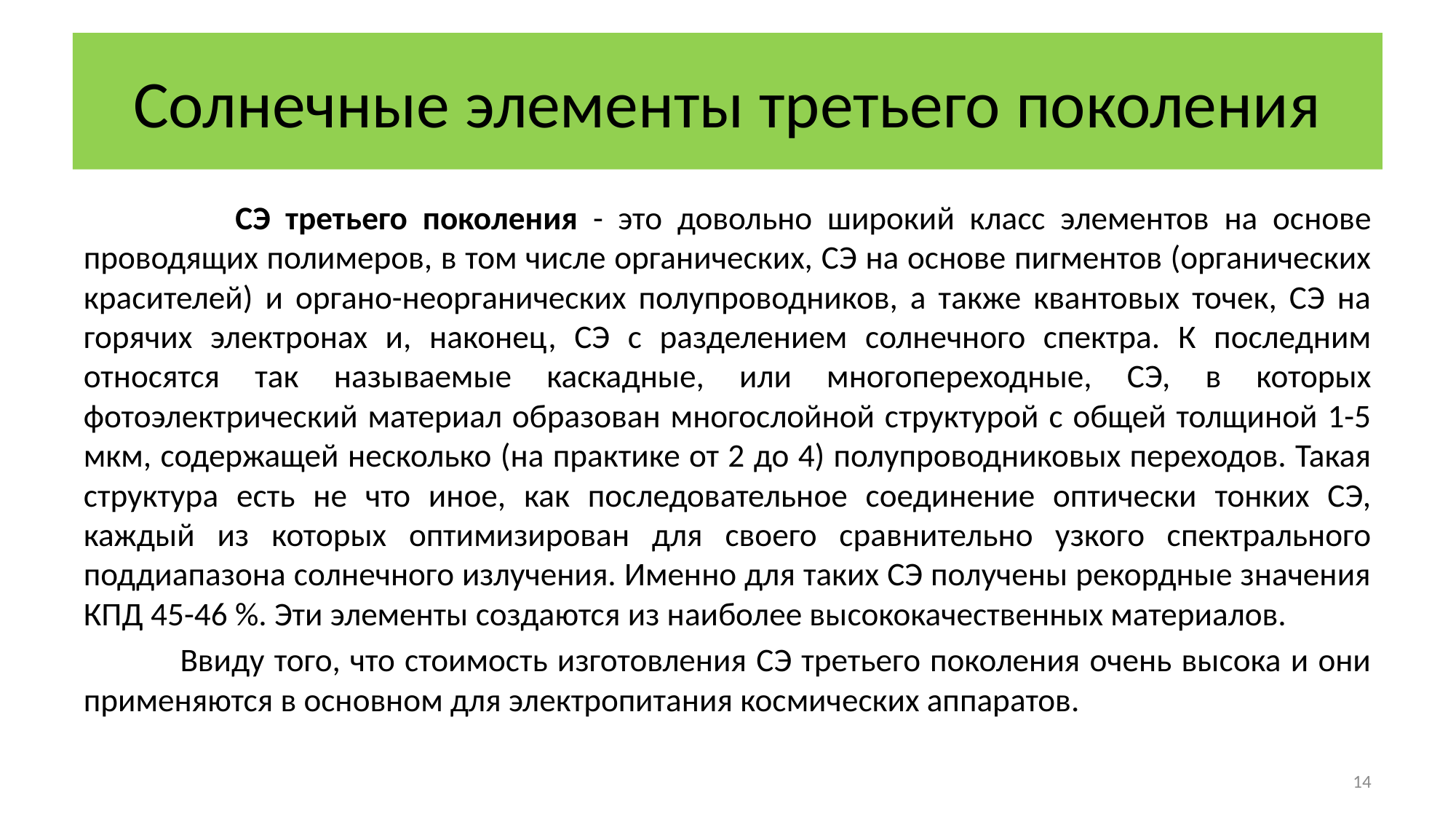

# Солнечные элементы третьего поколения
          СЭ третьего поколения - это довольно широкий класс элементов на основе проводящих полимеров, в том числе органических, СЭ на основе пигментов (органических красителей) и органо-неорганических полупроводников, а также квантовых точек, СЭ на горячих электронах и, наконец, СЭ с разделением солнечного спектра. К последним относятся так называемые каскадные, или многопереходные, СЭ, в которых фотоэлектрический материал образован многослойной структурой с общей толщиной 1-5 мкм, содержащей несколько (на практике от 2 до 4) полупроводниковых переходов. Такая структура есть не что иное, как последовательное соединение оптически тонких СЭ, каждый из которых оптимизирован для своего сравнительно узкого спектрального поддиапазона солнечного излучения. Именно для таких СЭ получены рекордные значения КПД 45-46 %. Эти элементы создаются из наиболее высококачественных материалов.
          Ввиду того, что стоимость изготовления СЭ третьего поколения очень высока и они применяются в основном для электропитания космических аппаратов.
14